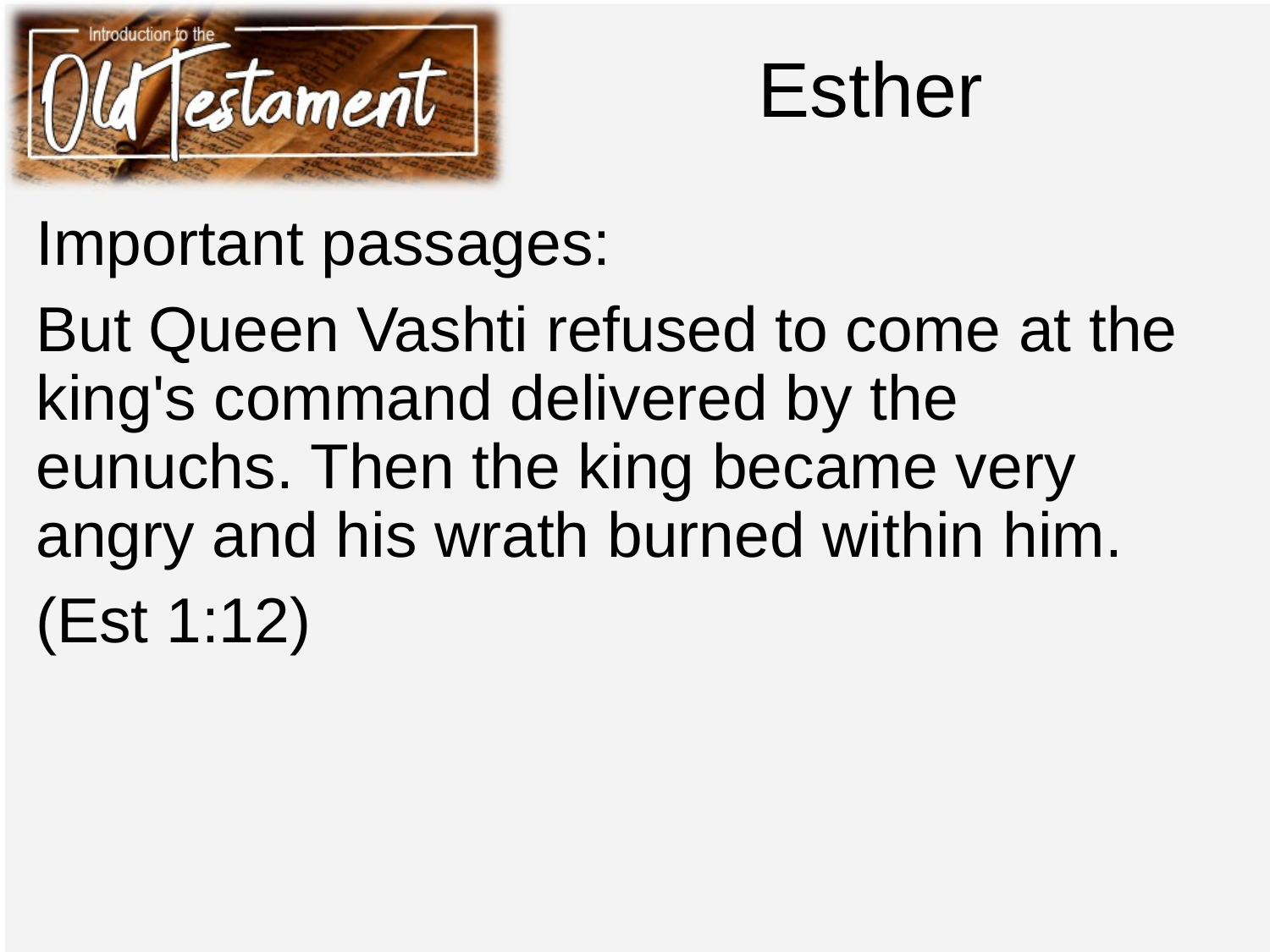

# Esther
Important passages:
But Queen Vashti refused to come at the king's command delivered by the eunuchs. Then the king became very angry and his wrath burned within him.
(Est 1:12)